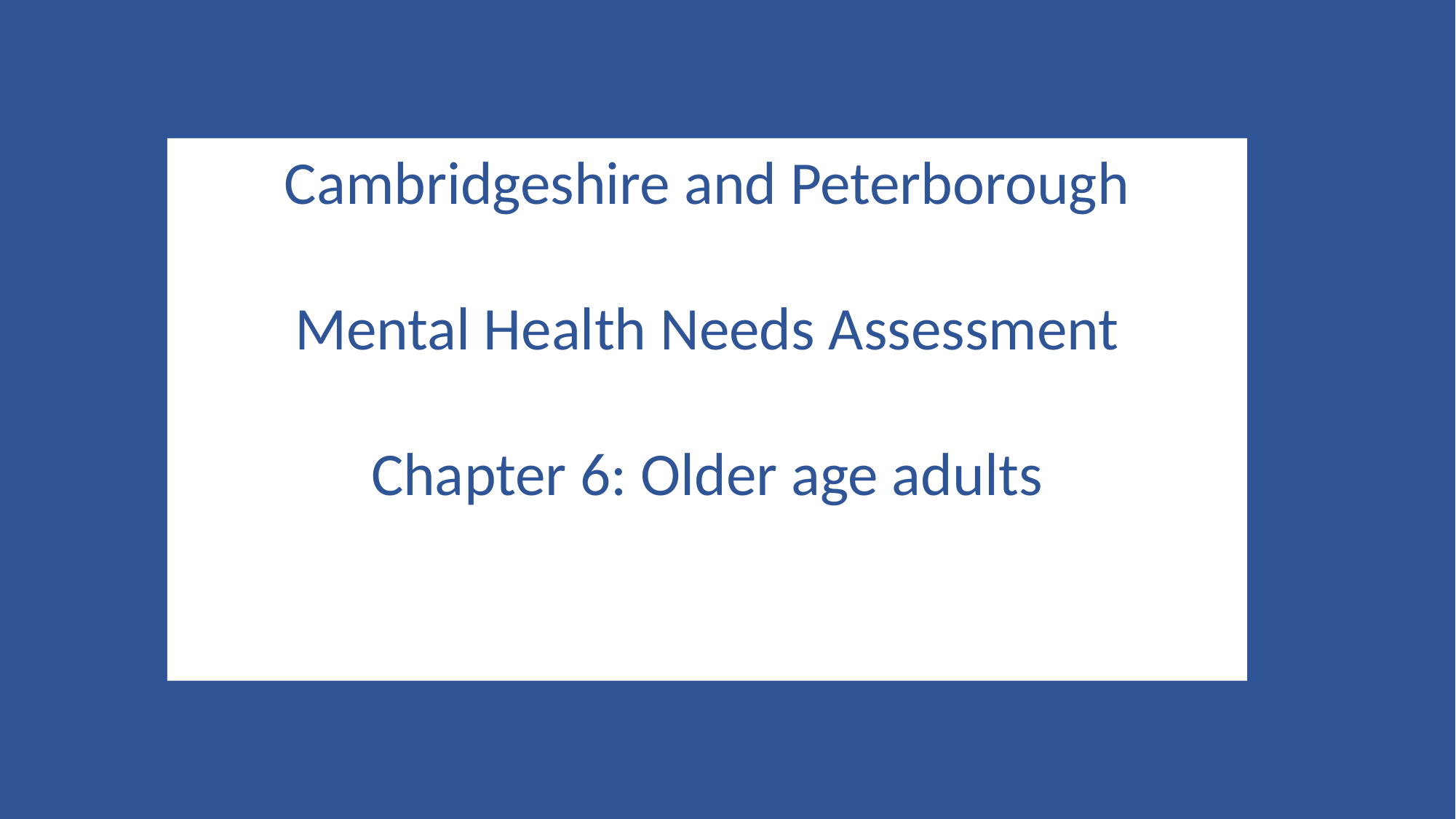

# Cambridgeshire and Peterborough Mental Health Needs Assessment Chapter 6: Older age adults
07-March-2023